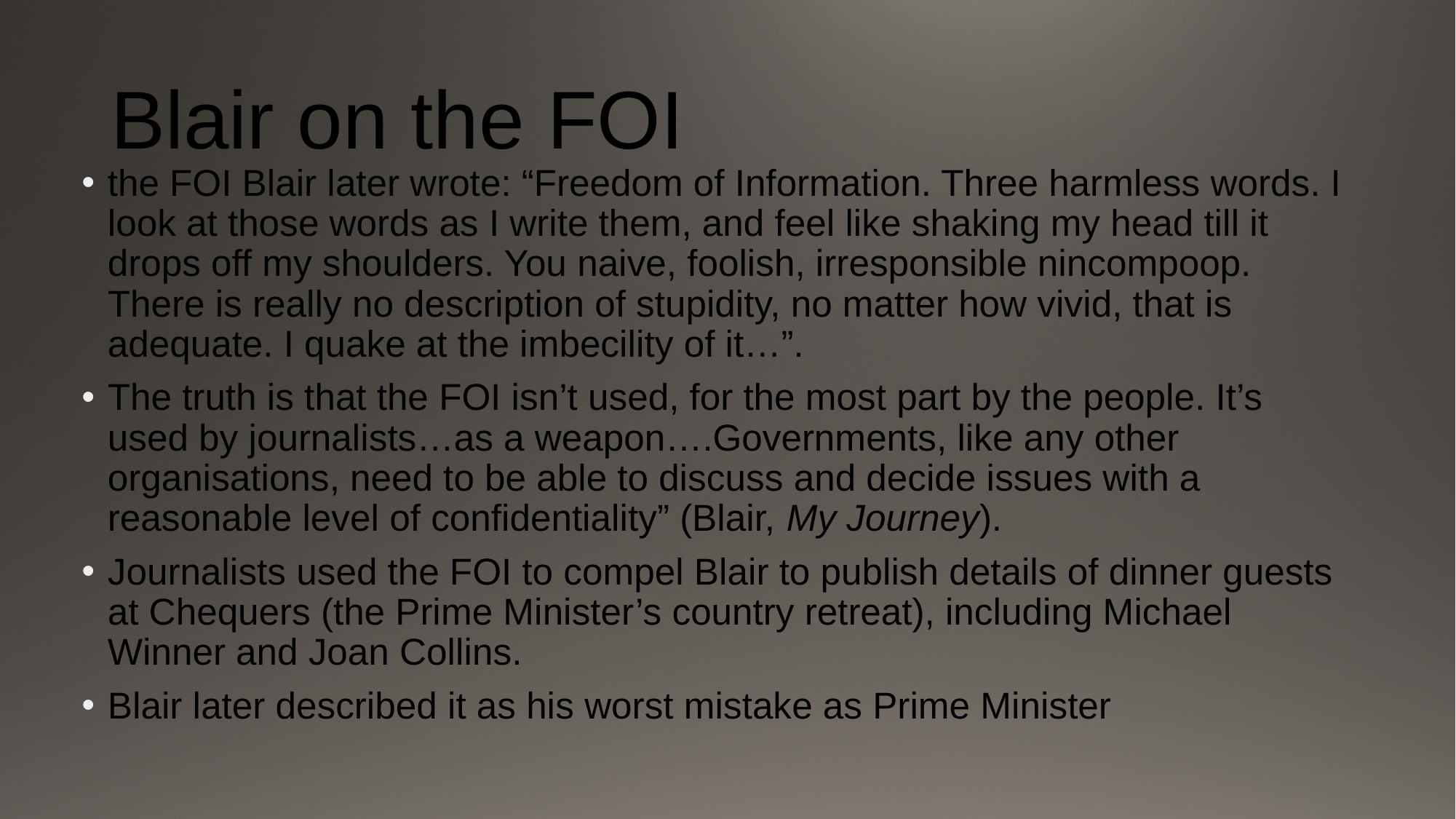

# Blair on the FOI
the FOI Blair later wrote: “Freedom of Information. Three harmless words. I look at those words as I write them, and feel like shaking my head till it drops off my shoulders. You naive, foolish, irresponsible nincompoop. There is really no description of stupidity, no matter how vivid, that is adequate. I quake at the imbecility of it…”.
The truth is that the FOI isn’t used, for the most part by the people. It’s used by journalists…as a weapon….Governments, like any other organisations, need to be able to discuss and decide issues with a reasonable level of confidentiality” (Blair, My Journey).
Journalists used the FOI to compel Blair to publish details of dinner guests at Chequers (the Prime Minister’s country retreat), including Michael Winner and Joan Collins.
Blair later described it as his worst mistake as Prime Minister